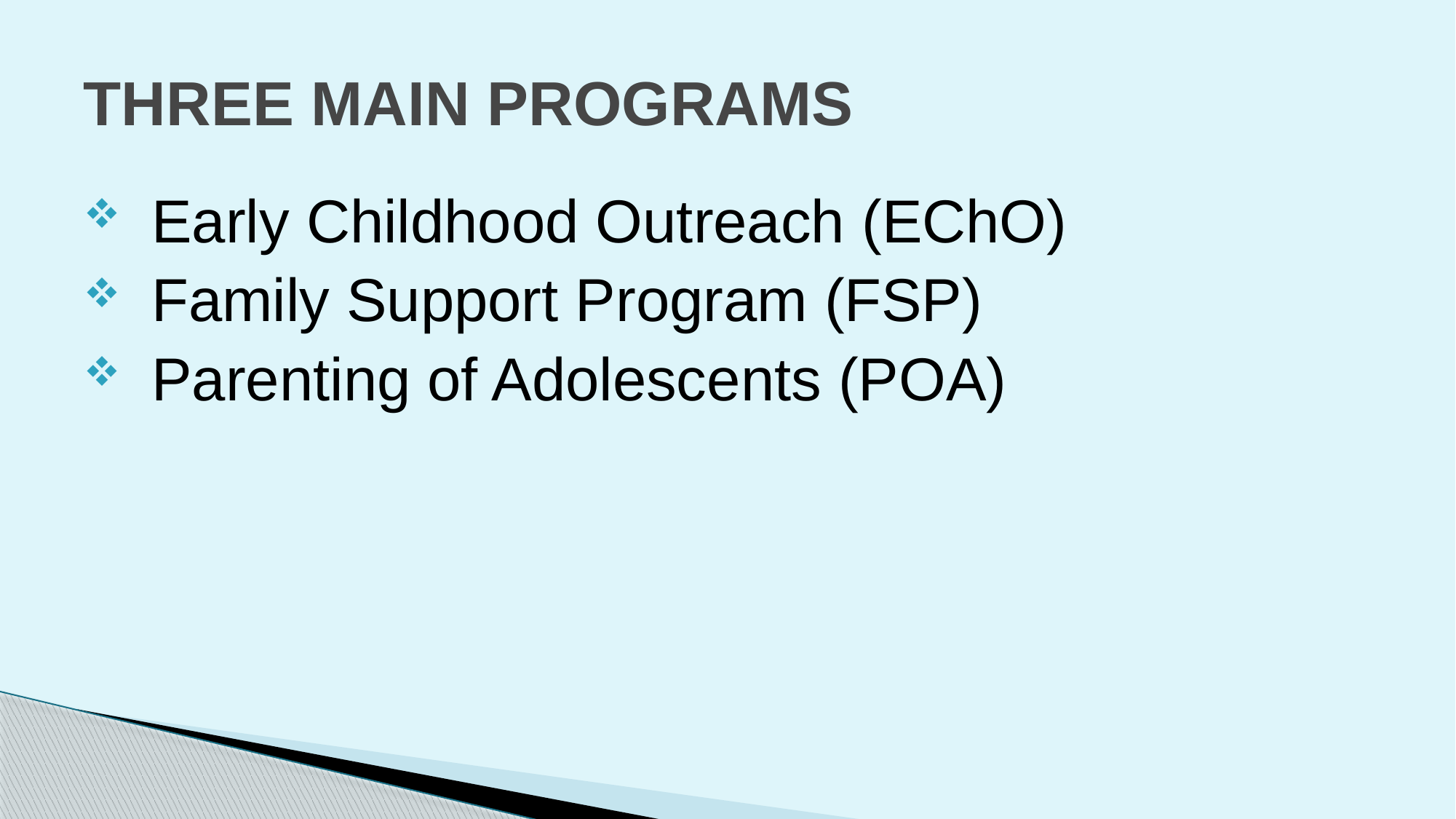

# THREE MAIN PROGRAMS
Early Childhood Outreach (EChO)
Family Support Program (FSP)
Parenting of Adolescents (POA)